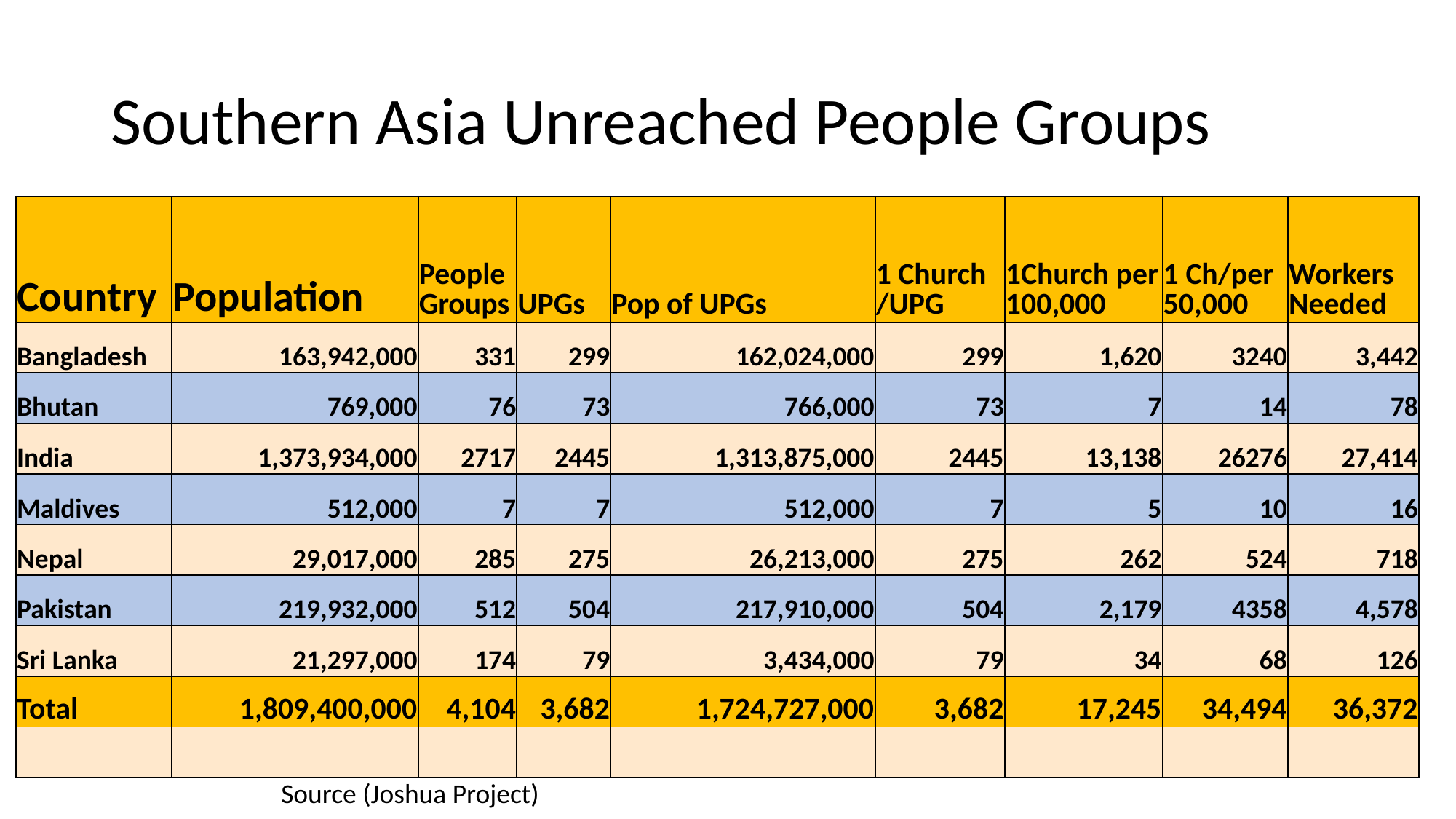

# Southern Asia Unreached People Groups
| Country | Population | People Groups | UPGs | Pop of UPGs | 1 Church /UPG | 1Church per 100,000 | 1 Ch/per 50,000 | Workers Needed |
| --- | --- | --- | --- | --- | --- | --- | --- | --- |
| Bangladesh | 163,942,000 | 331 | 299 | 162,024,000 | 299 | 1,620 | 3240 | 3,442 |
| Bhutan | 769,000 | 76 | 73 | 766,000 | 73 | 7 | 14 | 78 |
| India | 1,373,934,000 | 2717 | 2445 | 1,313,875,000 | 2445 | 13,138 | 26276 | 27,414 |
| Maldives | 512,000 | 7 | 7 | 512,000 | 7 | 5 | 10 | 16 |
| Nepal | 29,017,000 | 285 | 275 | 26,213,000 | 275 | 262 | 524 | 718 |
| Pakistan | 219,932,000 | 512 | 504 | 217,910,000 | 504 | 2,179 | 4358 | 4,578 |
| Sri Lanka | 21,297,000 | 174 | 79 | 3,434,000 | 79 | 34 | 68 | 126 |
| Total | 1,809,400,000 | 4,104 | 3,682 | 1,724,727,000 | 3,682 | 17,245 | 34,494 | 36,372 |
|  |  |  |  |  |  |  |  |  |
Source (Joshua Project)